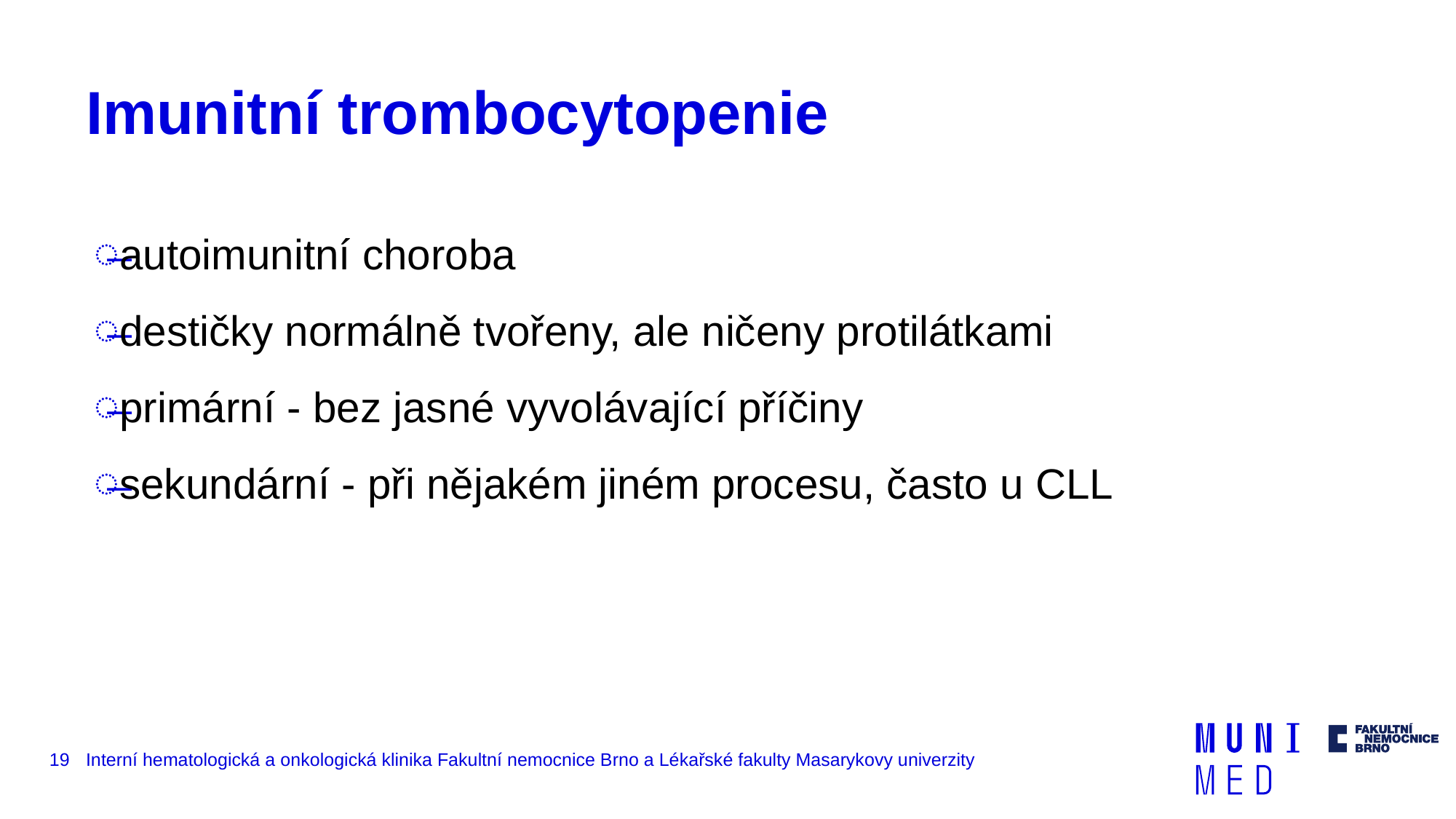

# Imunitní trombocytopenie
autoimunitní choroba
destičky normálně tvořeny, ale ničeny protilátkami
primární - bez jasné vyvolávající příčiny
sekundární - při nějakém jiném procesu, často u CLL

19
Interní hematologická a onkologická klinika Fakultní nemocnice Brno a Lékařské fakulty Masarykovy univerzity